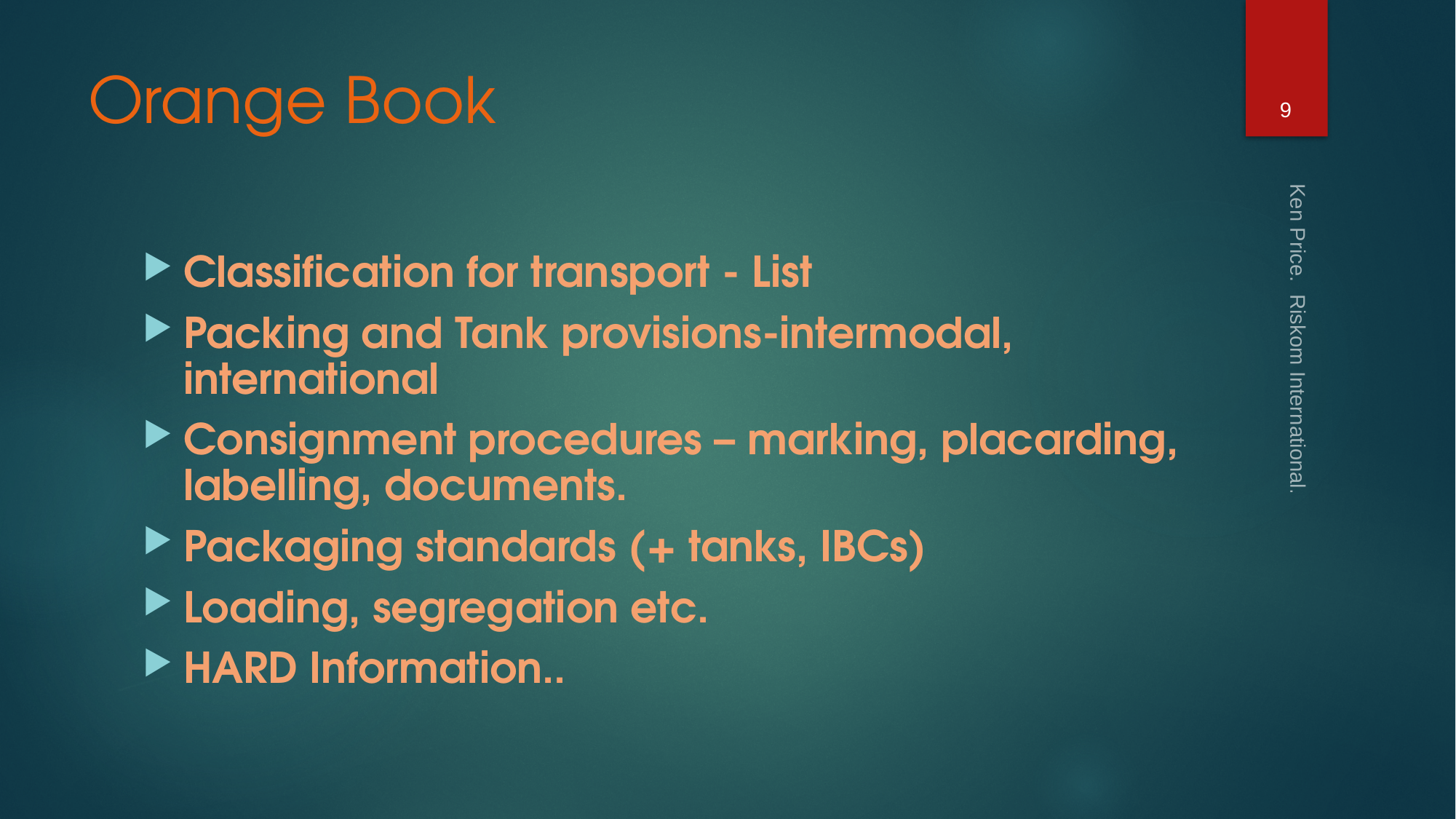

9
# Orange Book
Classification for transport - List
Packing and Tank provisions-intermodal, international
Consignment procedures – marking, placarding, labelling, documents.
Packaging standards (+ tanks, IBCs)
Loading, segregation etc.
HARD Information..
Ken Price.  Riskom International.